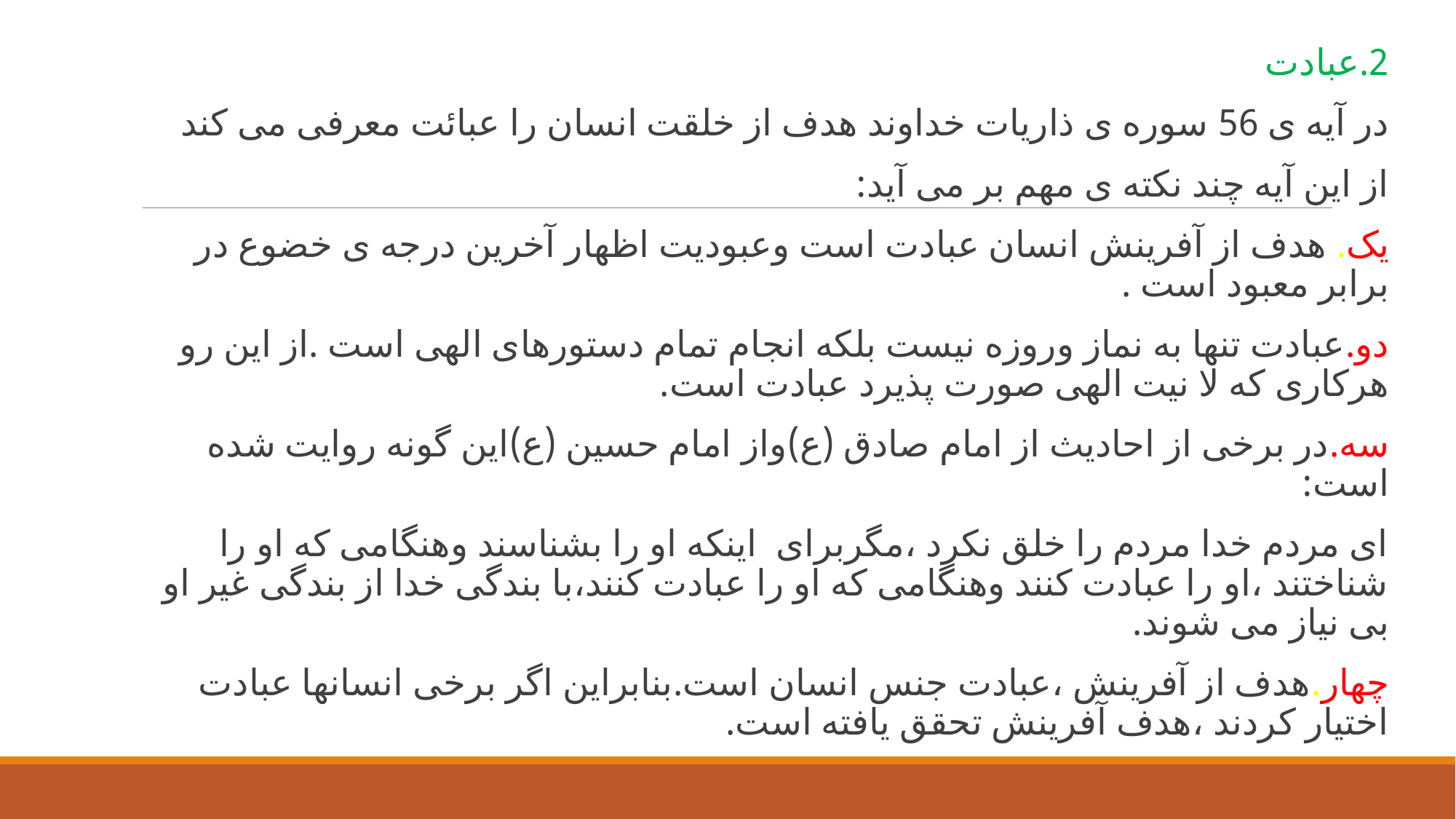

2.عبادت
در آیه ی 56 سوره ی ذاریات خداوند هدف از خلقت انسان را عبائت معرفی می کند
از این آیه چند نکته ی مهم بر می آید:
یک. هدف از آفرینش انسان عبادت است وعبودیت اظهار آخرین درجه ی خضوع در برابر معبود است .
دو.عبادت تنها به نماز وروزه نیست بلکه انجام تمام دستورهای الهی است .از این رو هرکاری که لا نیت الهی صورت پذیرد عبادت است.
سه.در برخی از احادیث از امام صادق (ع)واز امام حسین (ع)این گونه روایت شده است:
ای مردم خدا مردم را خلق نکرد ،مگربرای  اینکه او را بشناسند وهنگامی که او را شناختند ،او را عبادت کنند وهنگامی که او را عبادت کنند،با بندگی خدا از بندگی غیر او بی نیاز می شوند.
چهار.هدف از آفرینش ،عبادت جنس انسان است.بنابراین اگر برخی انسانها عبادت اختیار کردند ،هدف آفرینش تحقق یافته است.